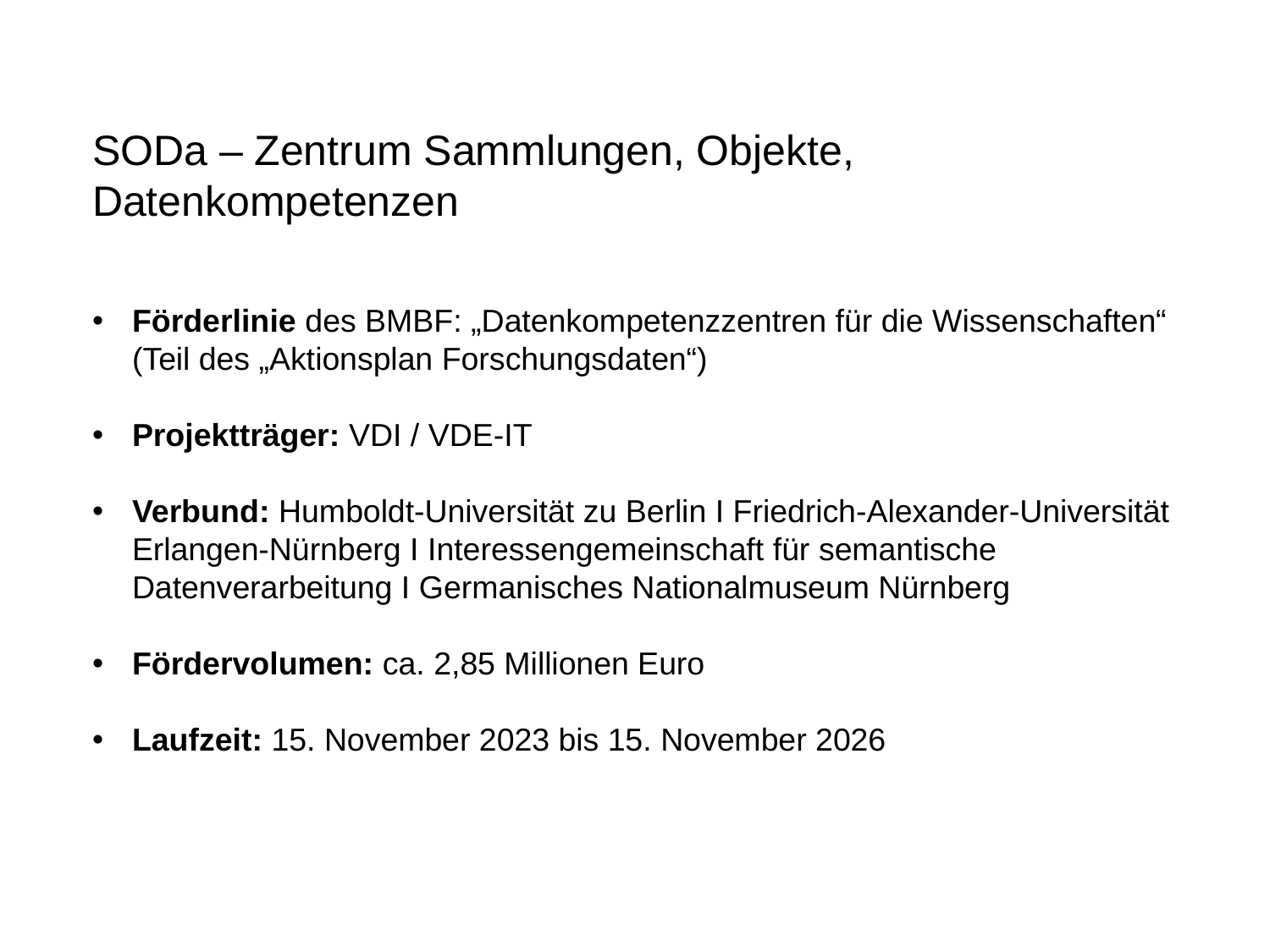

SODa – Zentrum Sammlungen, Objekte, Datenkompetenzen

Förderlinie des BMBF: „Datenkompetenzzentren für die Wissenschaften“ (Teil des „Aktionsplan Forschungsdaten“)

Projektträger: VDI / VDE-IT
Verbund: Humboldt-Universität zu Berlin I Friedrich-Alexander-Universität Erlangen-Nürnberg I Interessengemeinschaft für semantische Datenverarbeitung I Germanisches Nationalmuseum Nürnberg

Fördervolumen: ca. 2,85 Millionen Euro

Laufzeit: 15. November 2023 bis 15. November 2026